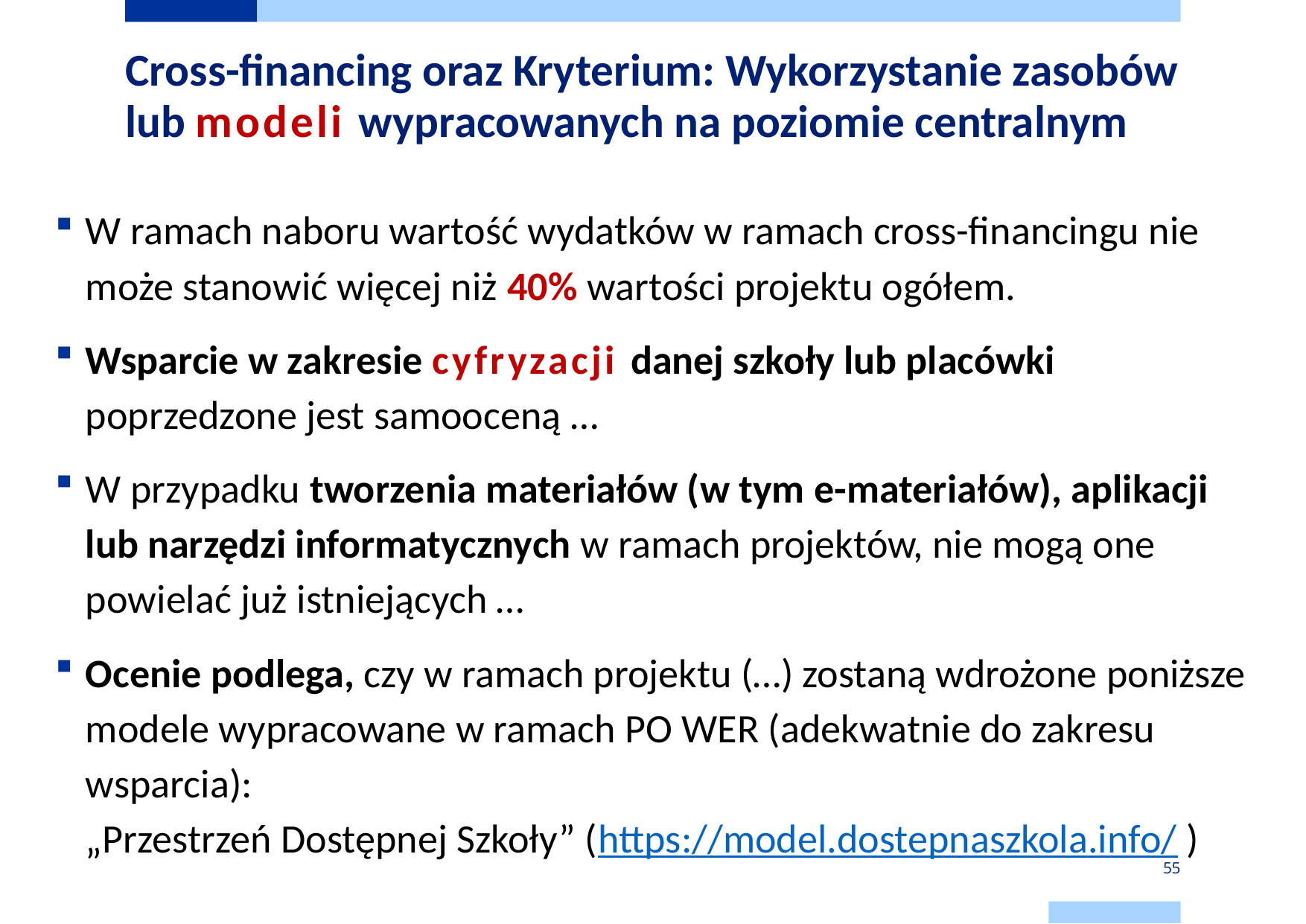

# Cross-financing oraz Kryterium: Wykorzystanie zasobów lub modeli wypracowanych na poziomie centralnym
W ramach naboru wartość wydatków w ramach cross-financingu nie może stanowić więcej niż 40% wartości projektu ogółem.
Wsparcie w zakresie cyfryzacji danej szkoły lub placówki poprzedzone jest samooceną …
W przypadku tworzenia materiałów (w tym e-materiałów), aplikacji lub narzędzi informatycznych w ramach projektów, nie mogą one powielać już istniejących …
Ocenie podlega, czy w ramach projektu (…) zostaną wdrożone poniższe modele wypracowane w ramach PO WER (adekwatnie do zakresu wsparcia):
„Przestrzeń Dostępnej Szkoły” (https://model.dostepnaszkola.info/ )

55